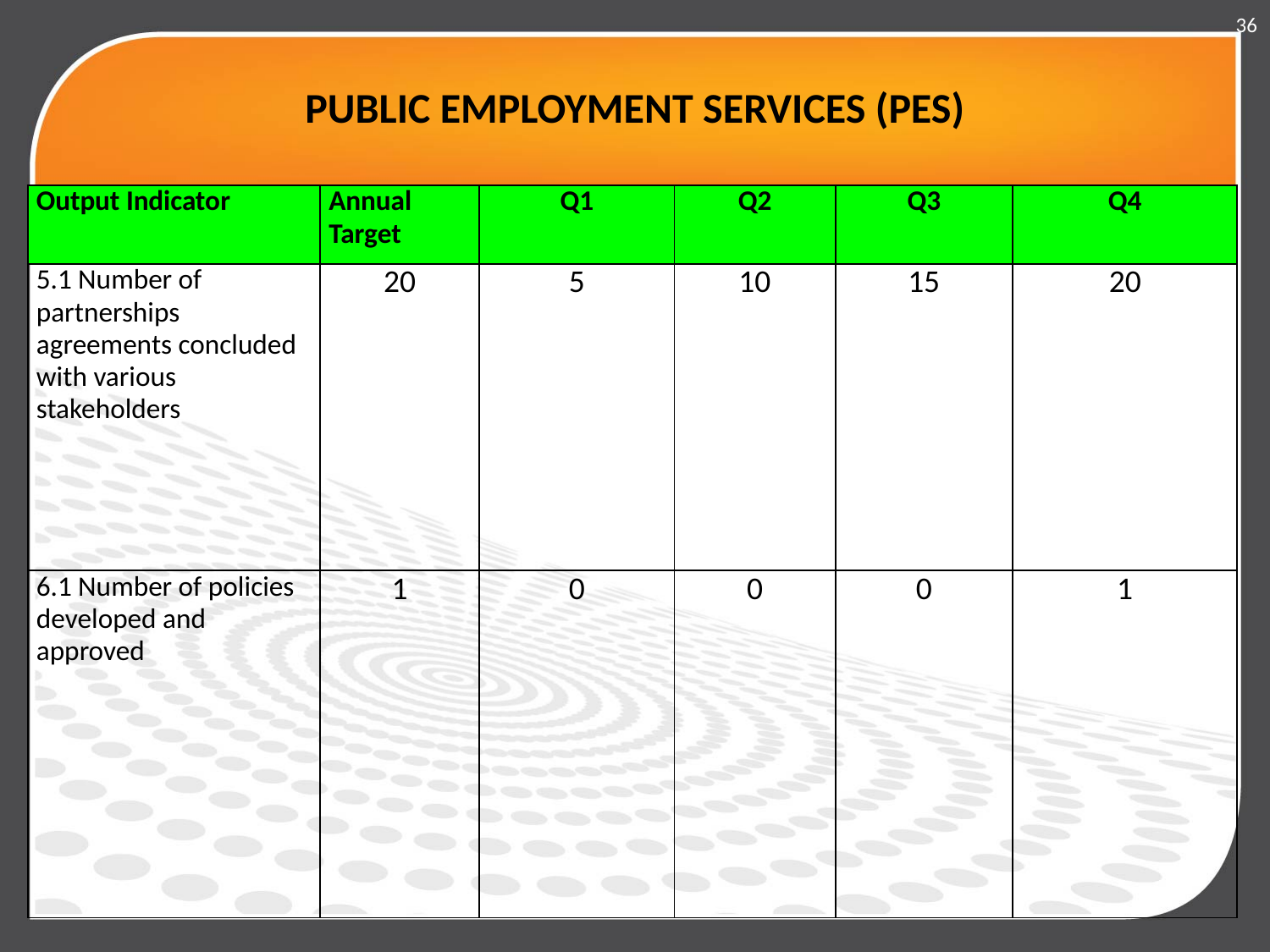

36
# PUBLIC EMPLOYMENT SERVICES (PES)
| Output Indicator | Annual Target | Q1 | Q2 | Q3 | Q4 |
| --- | --- | --- | --- | --- | --- |
| 5.1 Number of partnerships agreements concluded with various stakeholders | 20 | 5 | 10 | 15 | 20 |
| 6.1 Number of policies developed and approved | 1 | 0 | 0 | 0 | 1 |